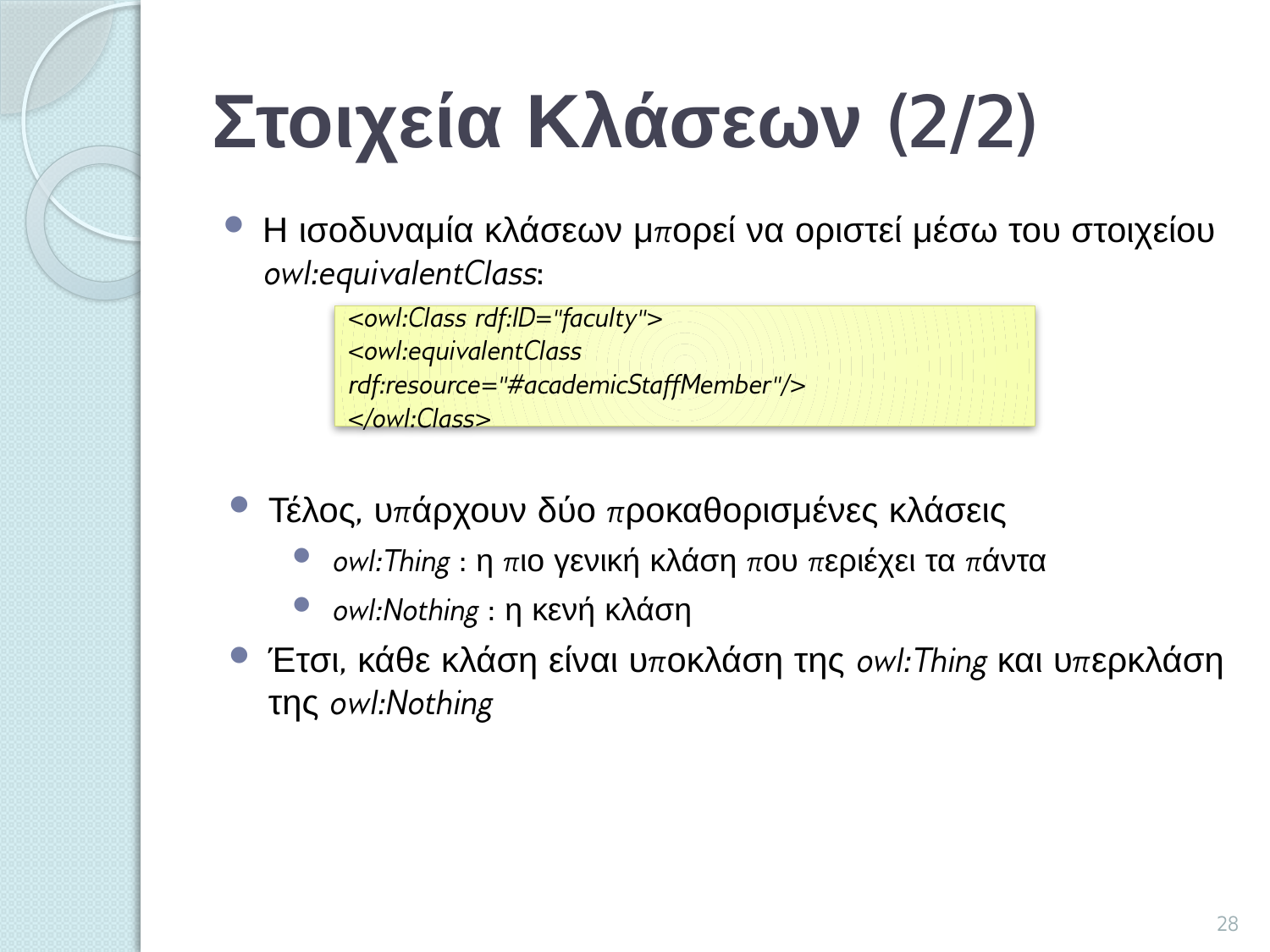

# Στοιχεία Κλάσεων (2/2)
Η ισοδυναμία κλάσεων μπορεί να οριστεί μέσω του στοιχείου owl:equivalentClass:
<owl:Class rdf:ID="faculty">
<owl:equivalentClass rdf:resource="#academicStaffMember"/>
</owl:Class>
Τέλος, υπάρχουν δύο προκαθορισμένες κλάσεις
owl:Thing : η πιο γενική κλάση που περιέχει τα πάντα
owl:Nothing : η κενή κλάση
Έτσι, κάθε κλάση είναι υποκλάση της owl:Thing και υπερκλάση της owl:Nothing

28